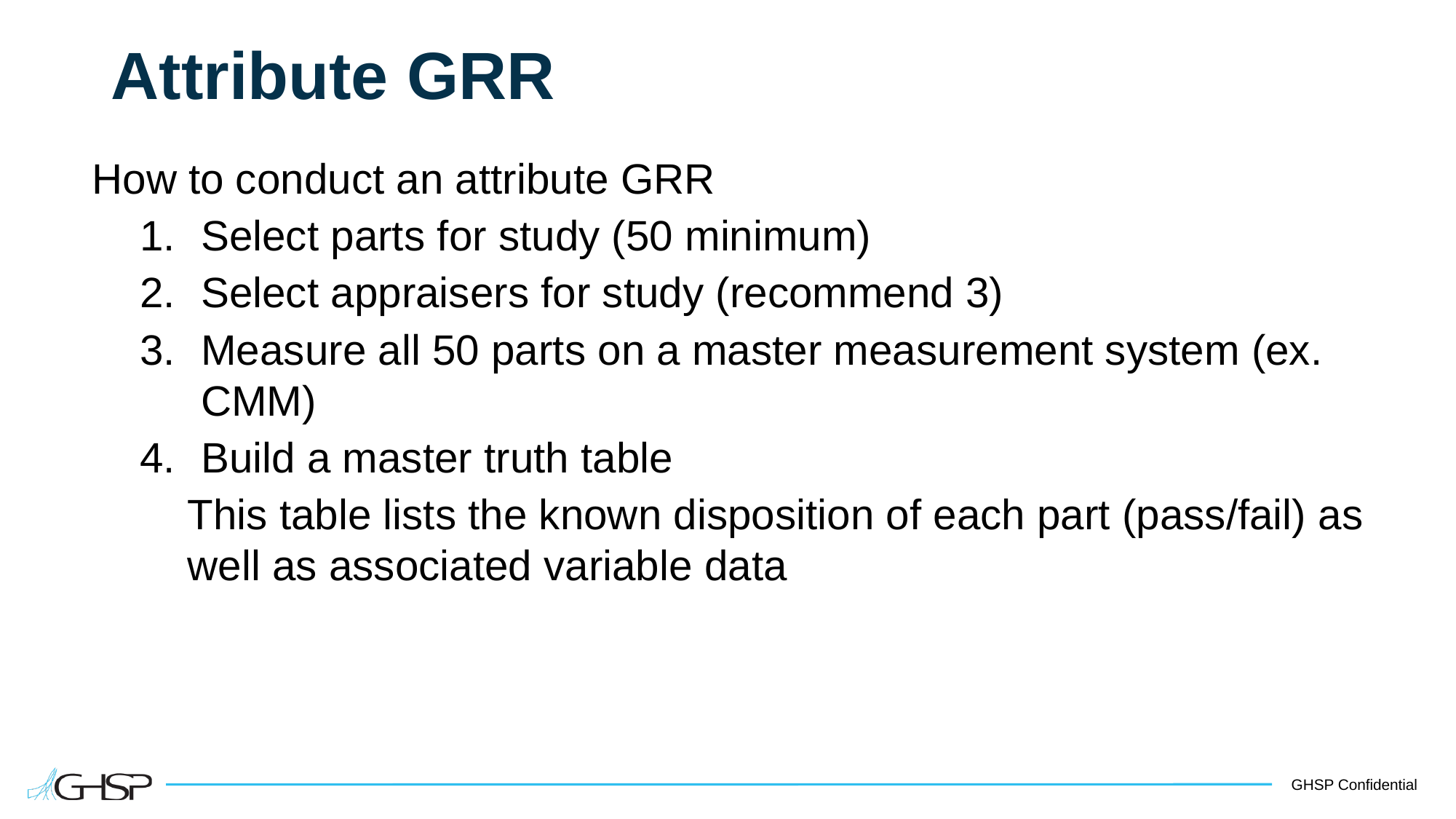

# Attribute GRR
How to conduct an attribute GRR
Select parts for study (50 minimum)
Select appraisers for study (recommend 3)
Measure all 50 parts on a master measurement system (ex. CMM)
Build a master truth table
This table lists the known disposition of each part (pass/fail) as well as associated variable data